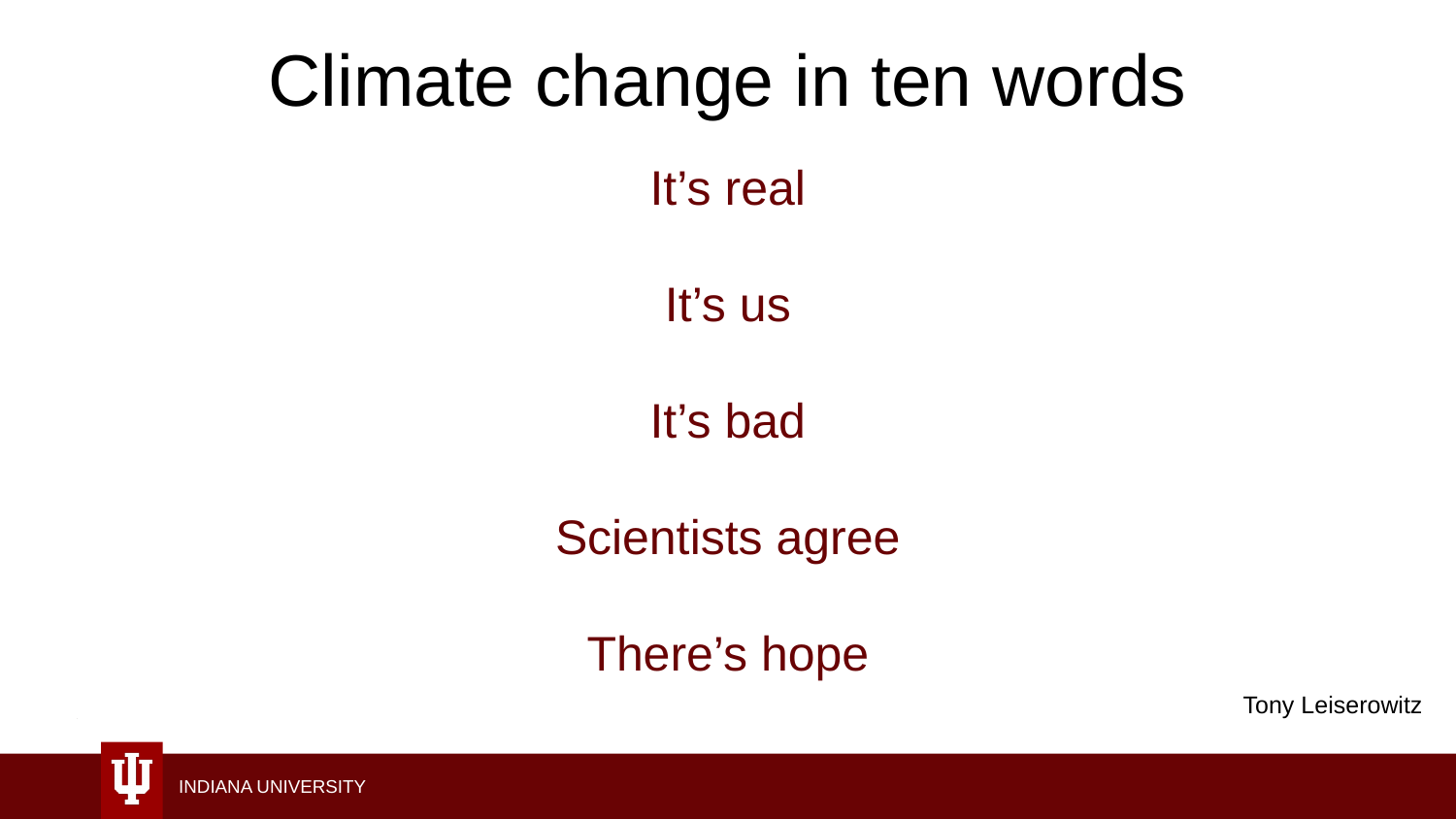

Climate change in ten words
It’s real

It’s us

It’s bad

Scientists agree

There’s hope
Tony Leiserowitz